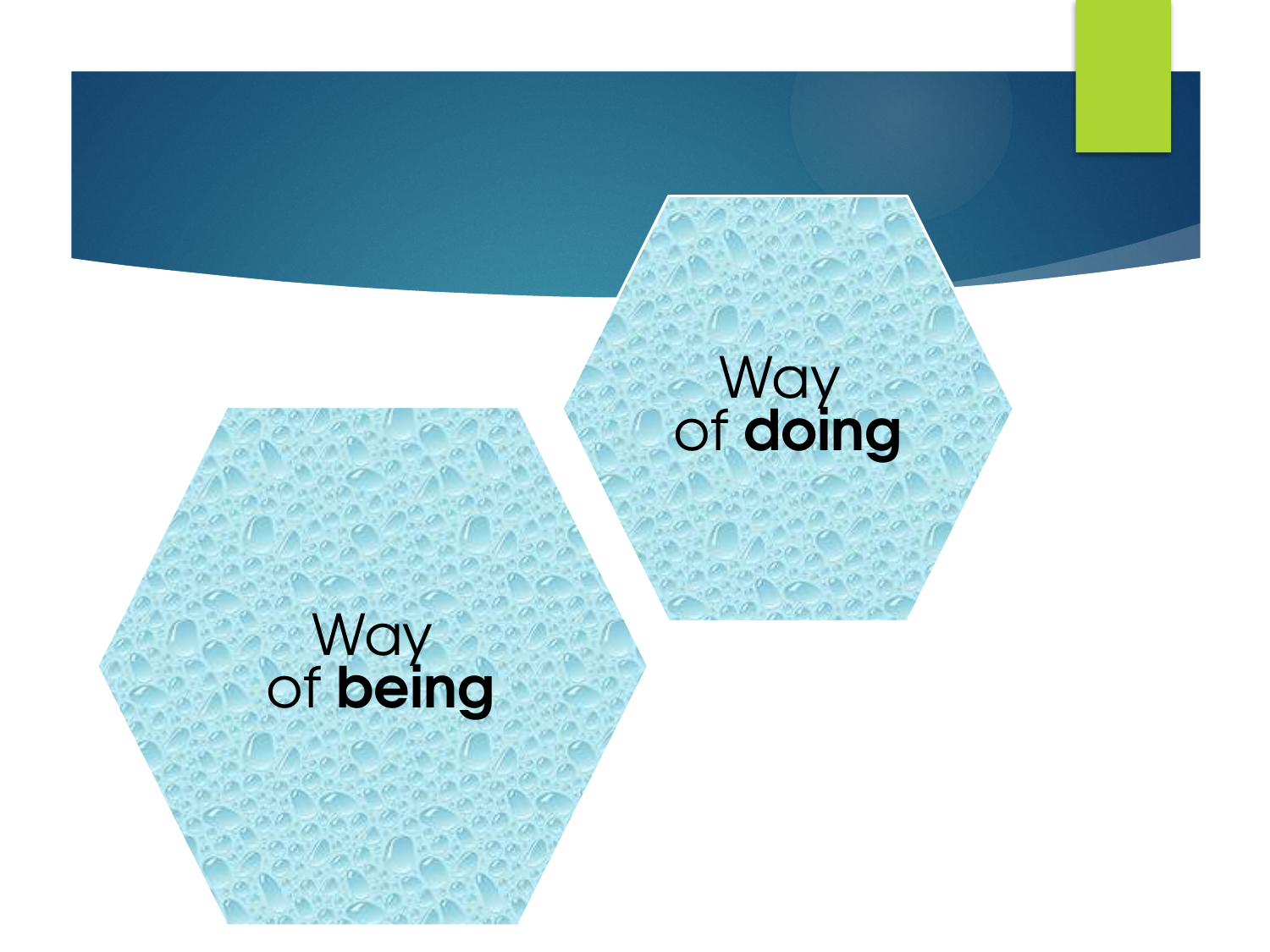

#
Way
of doing
Way
 of being